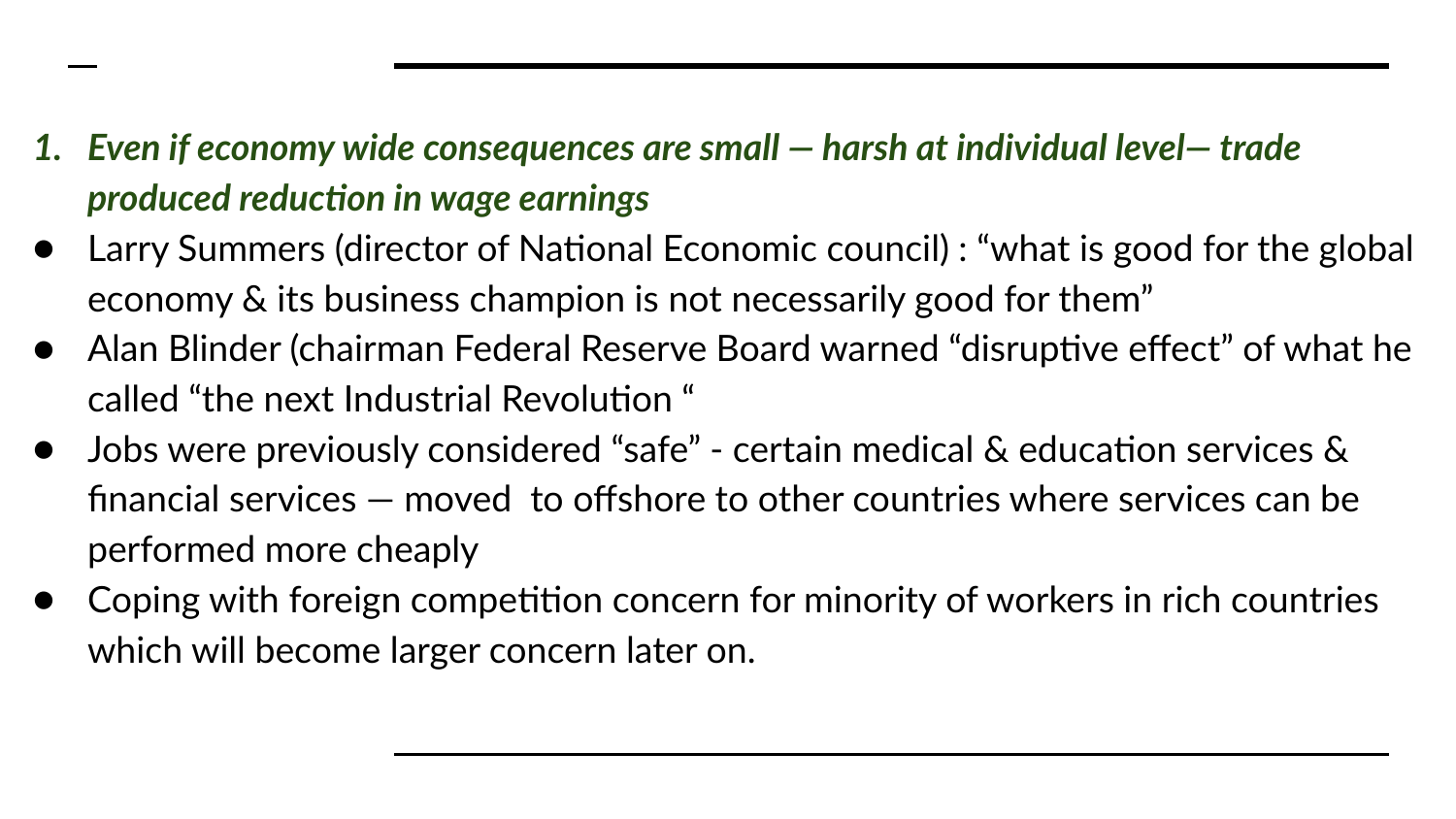

Even if economy wide consequences are small — harsh at individual level— trade produced reduction in wage earnings
Larry Summers (director of National Economic council) : “what is good for the global economy & its business champion is not necessarily good for them”
Alan Blinder (chairman Federal Reserve Board warned “disruptive effect” of what he called “the next Industrial Revolution “
Jobs were previously considered “safe” - certain medical & education services & financial services — moved  to offshore to other countries where services can be performed more cheaply
Coping with foreign competition concern for minority of workers in rich countries which will become larger concern later on.